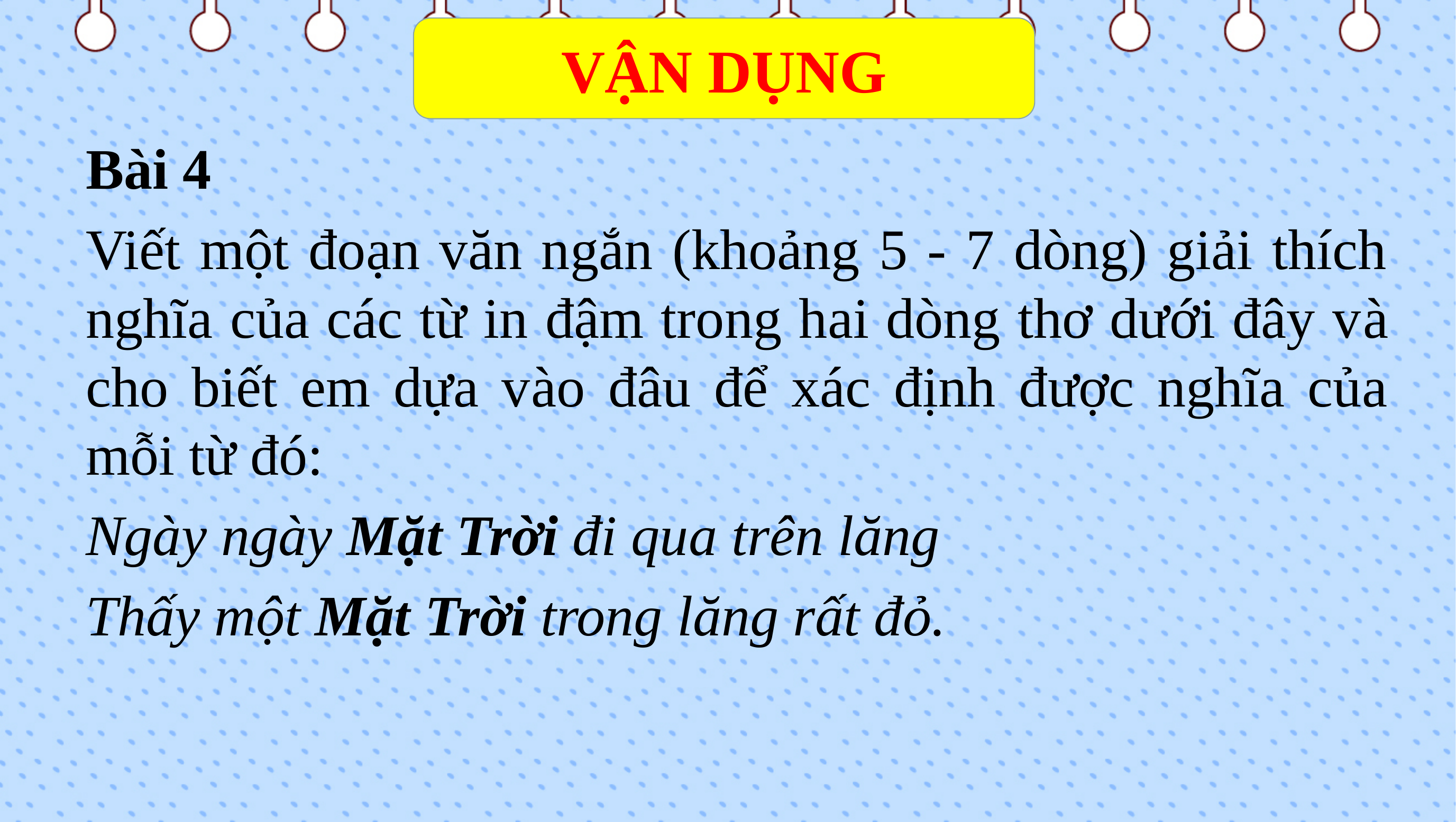

VẬN DỤNG
Bài 4
Viết một đoạn văn ngắn (khoảng 5 - 7 dòng) giải thích nghĩa của các từ in đậm trong hai dòng thơ dưới đây và cho biết em dựa vào đâu để xác định được nghĩa của mỗi từ đó:
Ngày ngày Mặt Trời đi qua trên lăng
Thấy một Mặt Trời trong lăng rất đỏ.